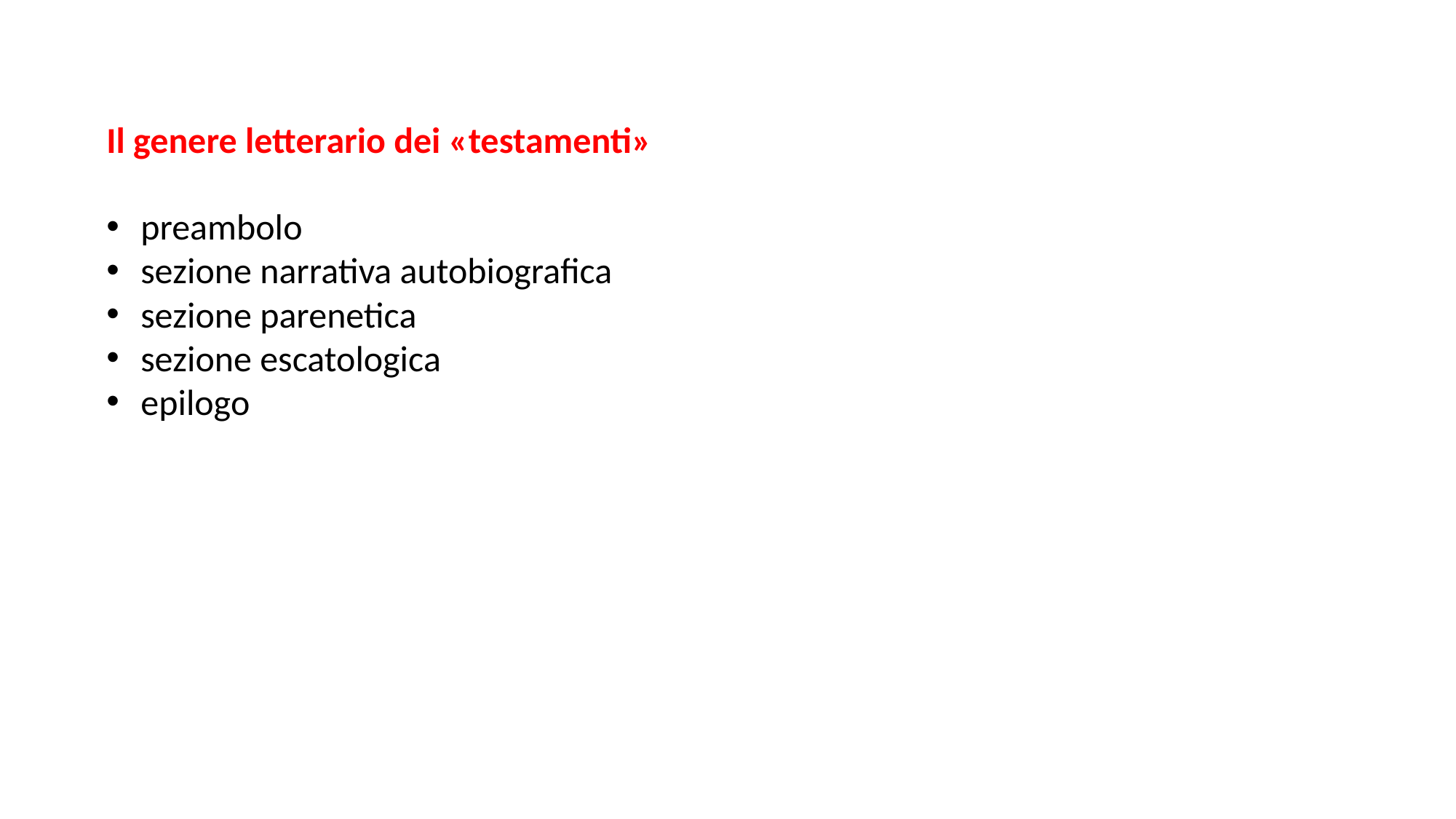

Il genere letterario dei «testamenti»

preambolo
sezione narrativa autobiografica
sezione parenetica
sezione escatologica
epilogo